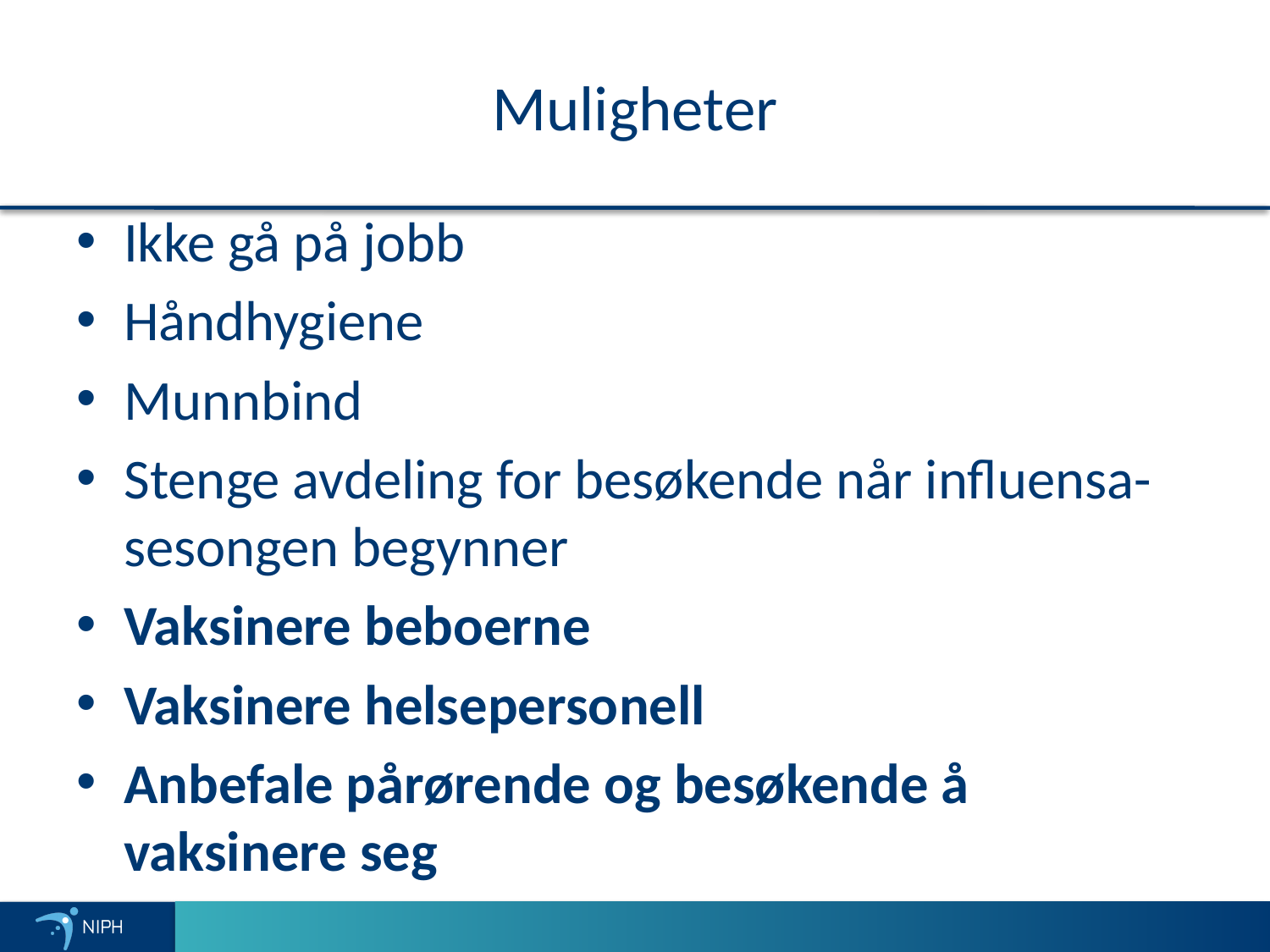

# Muligheter
Ikke gå på jobb
Håndhygiene
Munnbind
Stenge avdeling for besøkende når influensa-sesongen begynner
Vaksinere beboerne
Vaksinere helsepersonell
Anbefale pårørende og besøkende å vaksinere seg